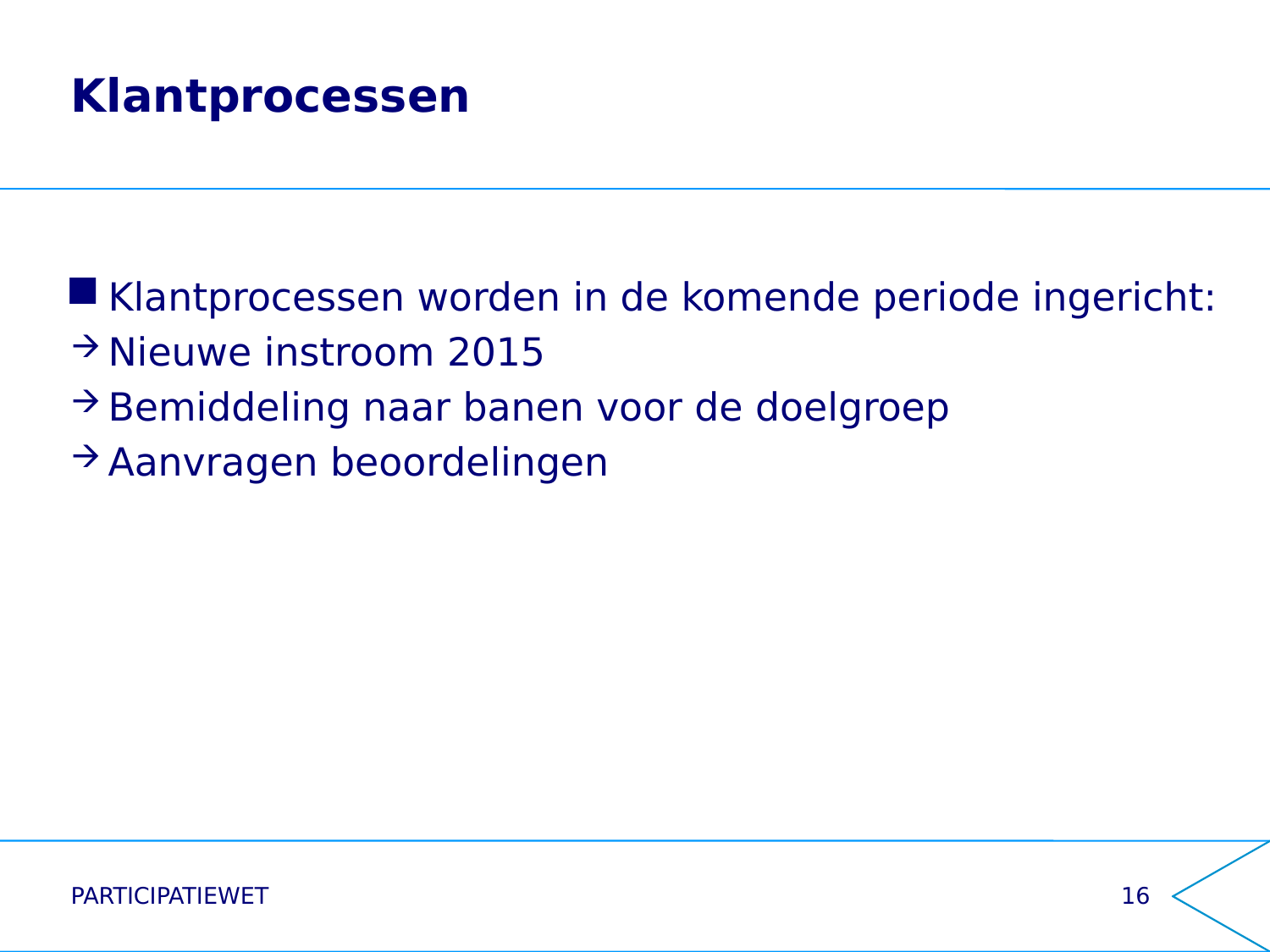

# Klantprocessen
Klantprocessen worden in de komende periode ingericht:
Nieuwe instroom 2015
Bemiddeling naar banen voor de doelgroep
Aanvragen beoordelingen

Participatiewet
16